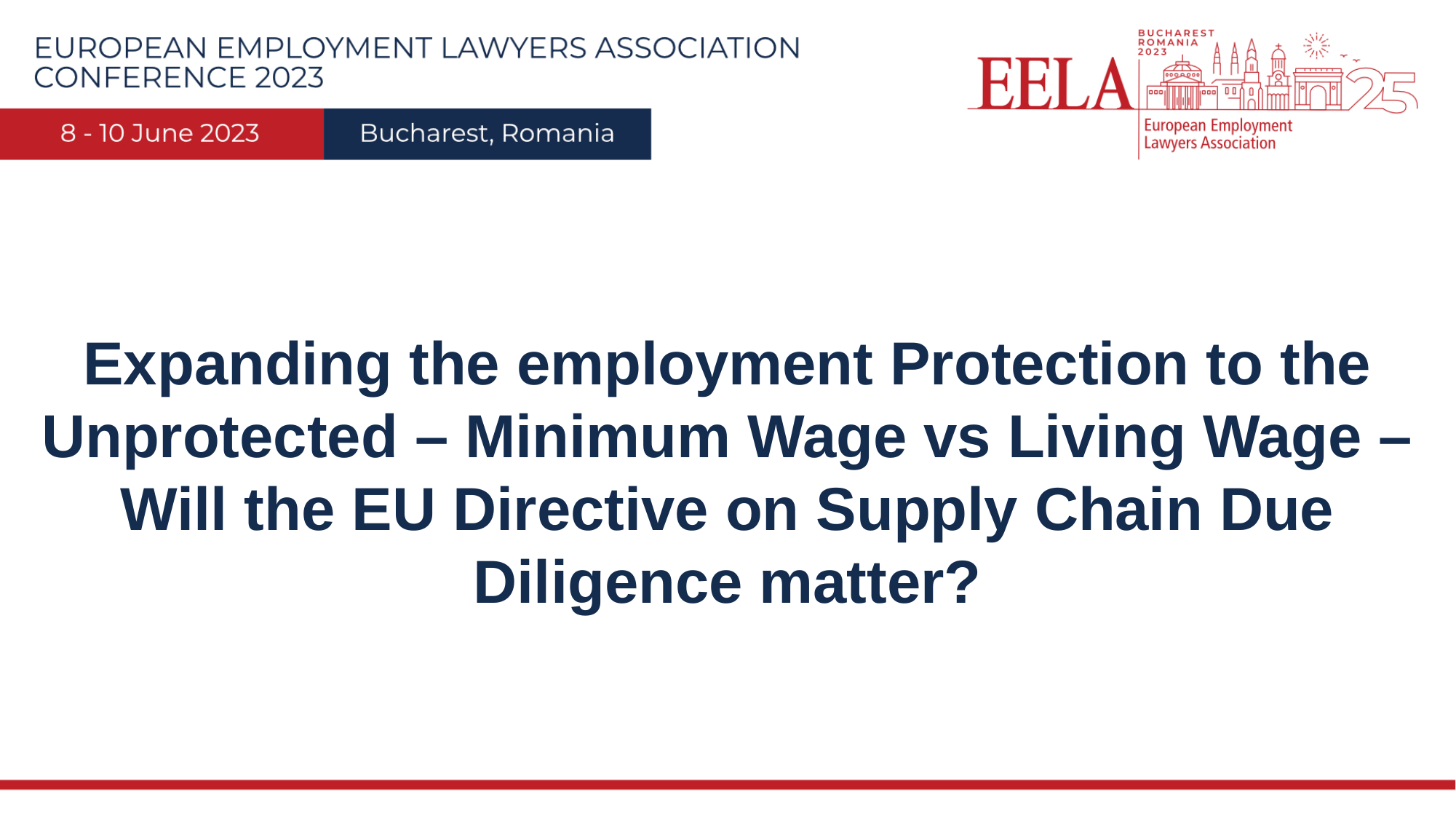

Expanding the employment Protection to the Unprotected – Minimum Wage vs Living Wage – Will the EU Directive on Supply Chain Due Diligence matter?